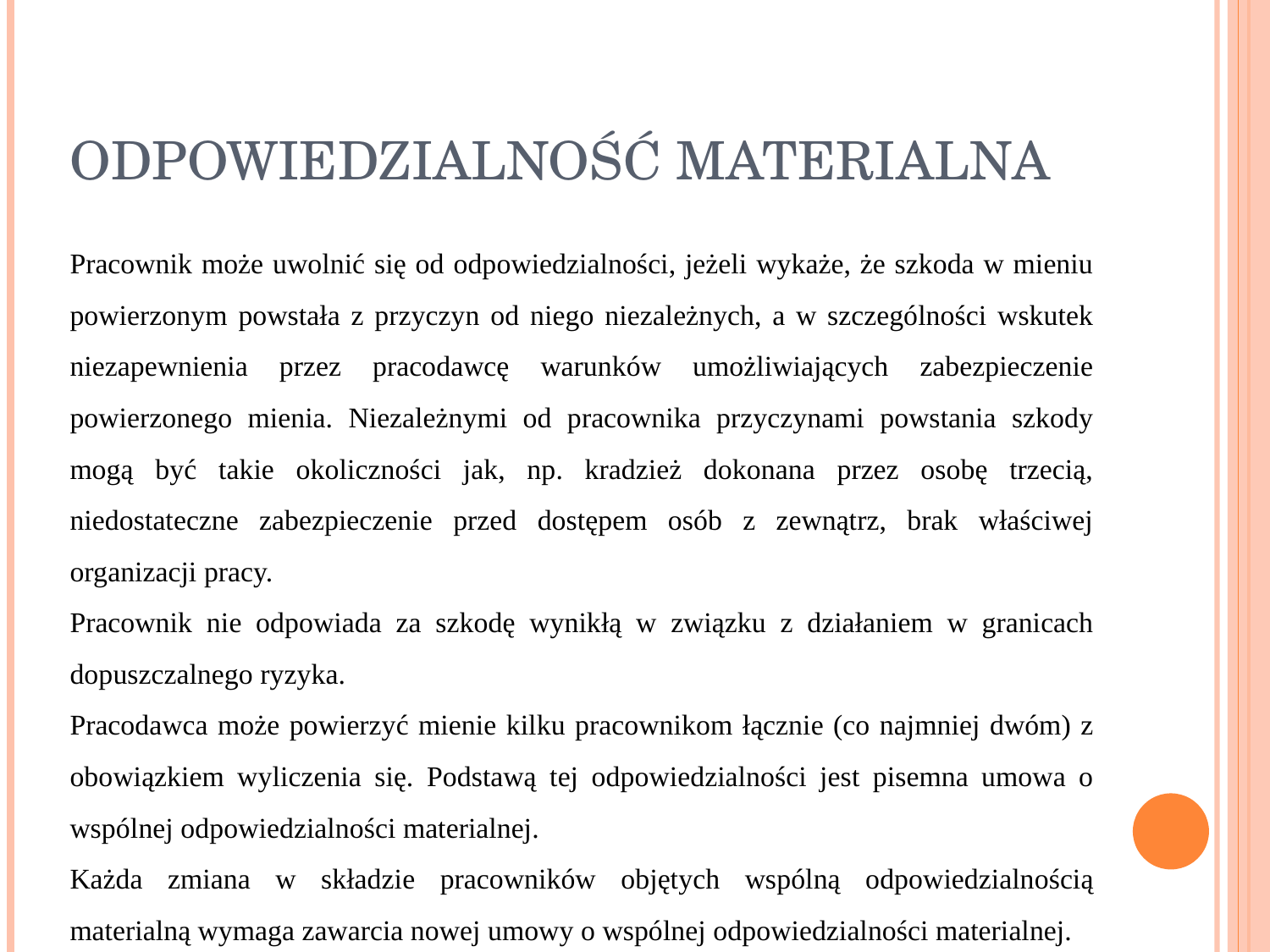

# Odpowiedzialność materialna
Pracownik może uwolnić się od odpowiedzialności, jeżeli wykaże, że szkoda w mieniu powierzonym powstała z przyczyn od niego niezależnych, a w szczególności wskutek niezapewnienia przez pracodawcę warunków umożliwiających zabezpieczenie powierzonego mienia. Niezależnymi od pracownika przyczynami powstania szkody mogą być takie okoliczności jak, np. kradzież dokonana przez osobę trzecią, niedostateczne zabezpieczenie przed dostępem osób z zewnątrz, brak właściwej organizacji pracy.
Pracownik nie odpowiada za szkodę wynikłą w związku z działaniem w granicach dopuszczalnego ryzyka.
Pracodawca może powierzyć mienie kilku pracownikom łącznie (co najmniej dwóm) z obowiązkiem wyliczenia się. Podstawą tej odpowiedzialności jest pisemna umowa o wspólnej odpowiedzialności materialnej.
Każda zmiana w składzie pracowników objętych wspólną odpowiedzialnością materialną wymaga zawarcia nowej umowy o wspólnej odpowiedzialności materialnej.